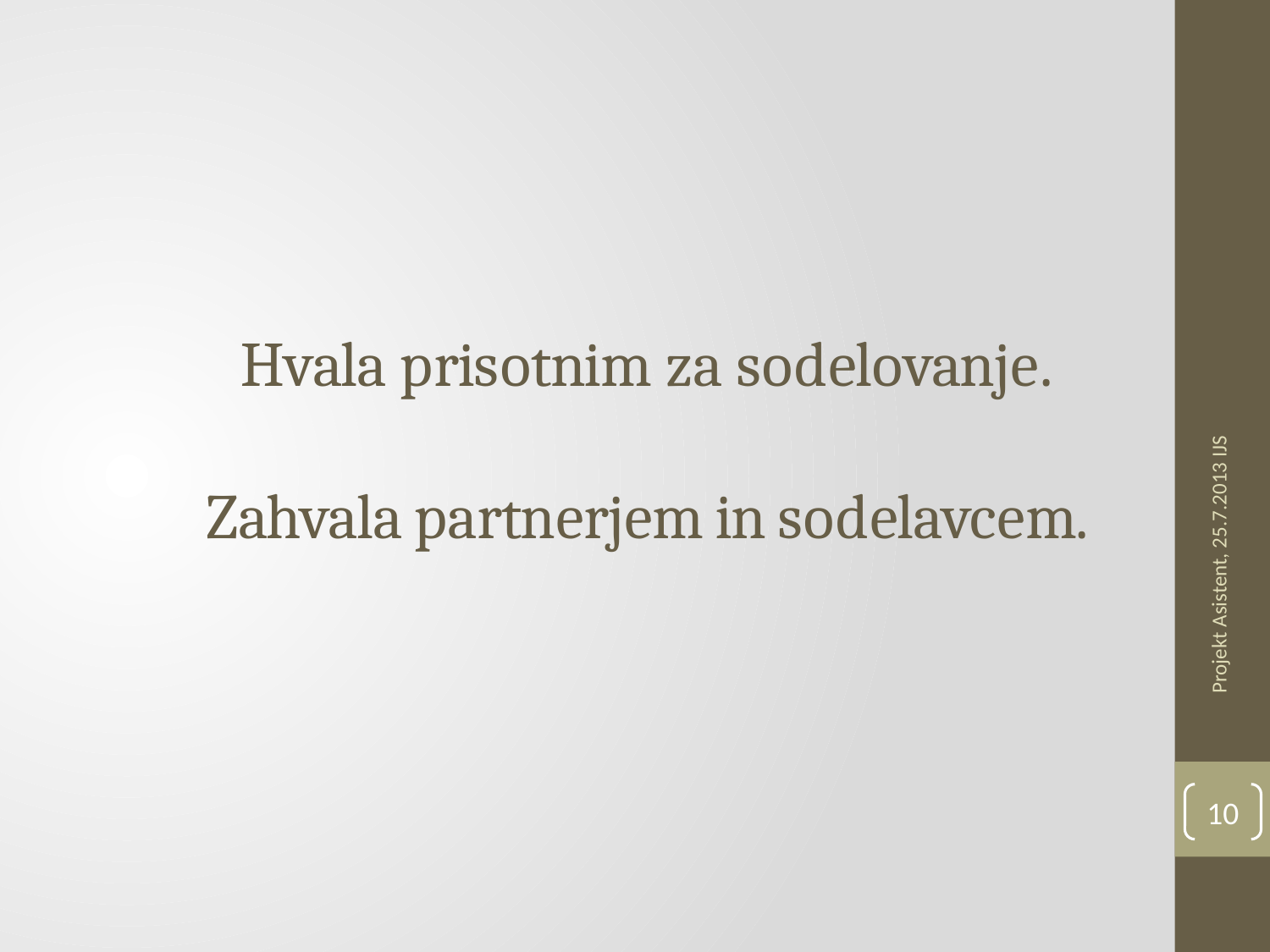

Hvala prisotnim za sodelovanje.

Zahvala partnerjem in sodelavcem.
Projekt Asistent, 25.7.2013 IJS
10